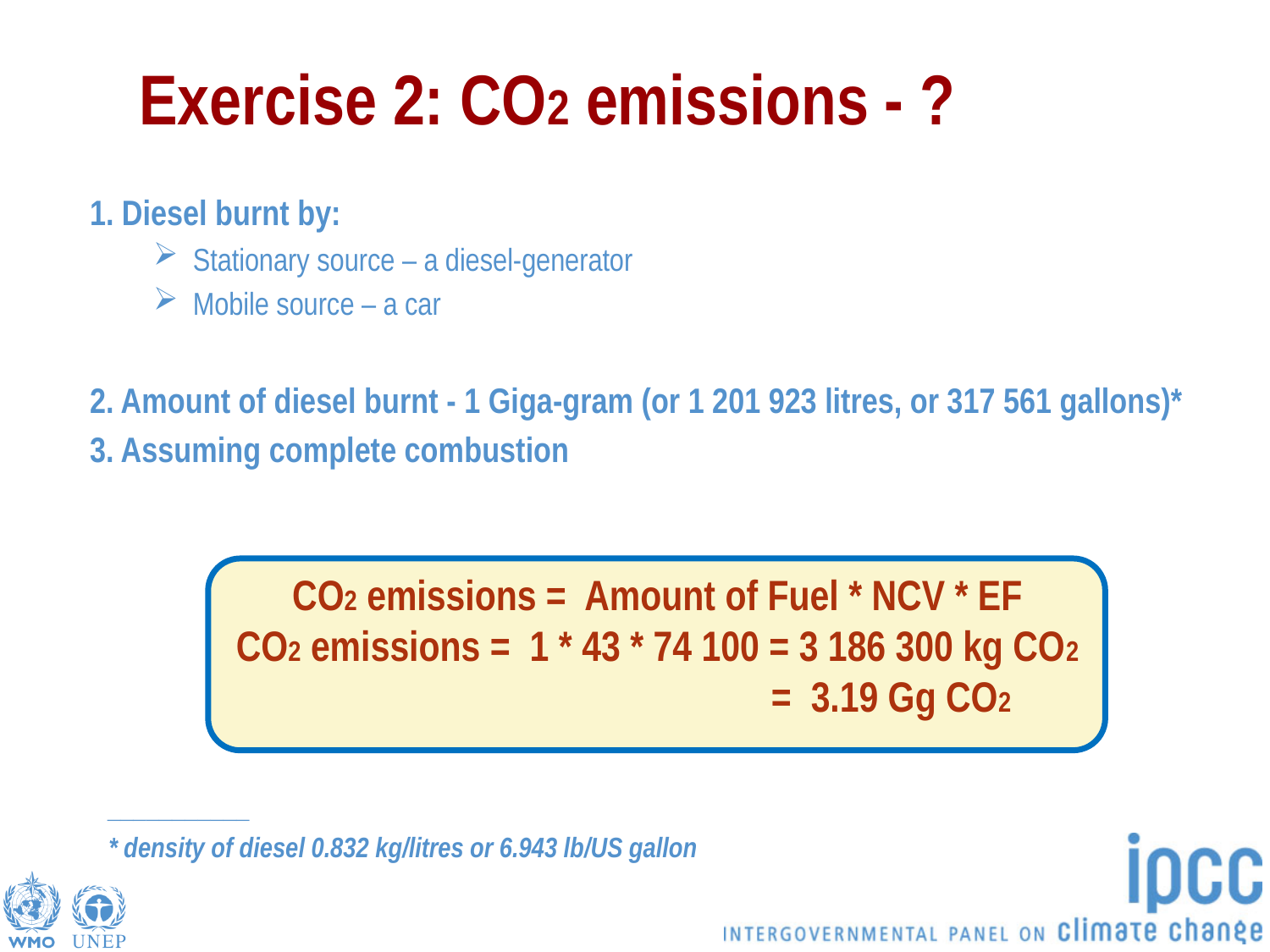

# Exercise 2: CO2 emissions - ?
1. Diesel burnt by:
Stationary source – a diesel-generator
Mobile source – a car

2. Amount of diesel burnt - 1 Giga-gram (or 1 201 923 litres, or 317 561 gallons)*
3. Assuming complete combustion

CO2 emissions =  Amount of Fuel * NCV * EF
CO2 emissions =  1 * 43 * 74 100 = 3 186 300 kg CO2
                                                =  3.19 Gg CO2

___________
* density of diesel 0.832 kg/litres or 6.943 lb/US gallon